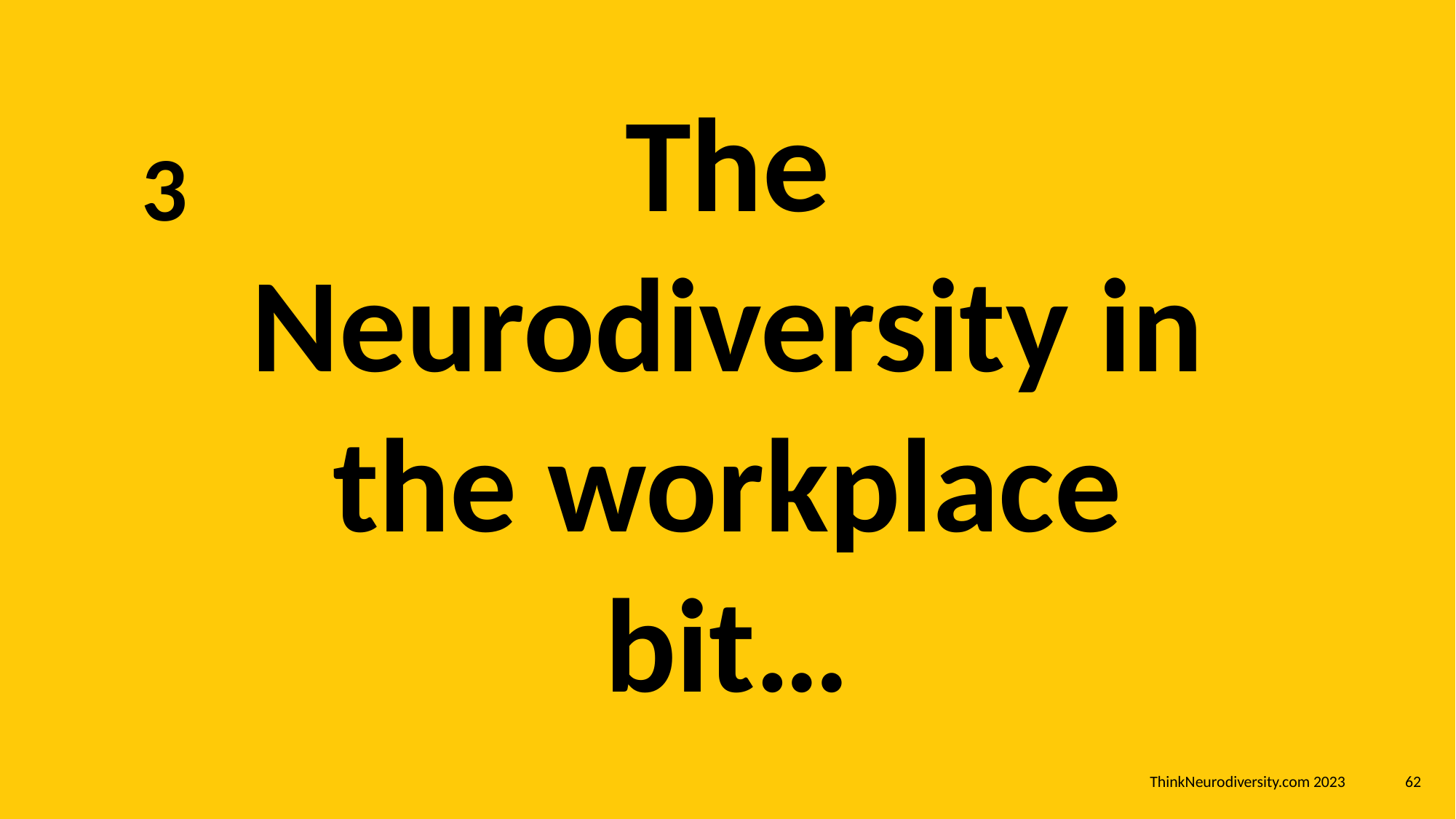

The Neurodiversity in the workplace bit…
# 3
ThinkNeurodiversity.com 2023
62